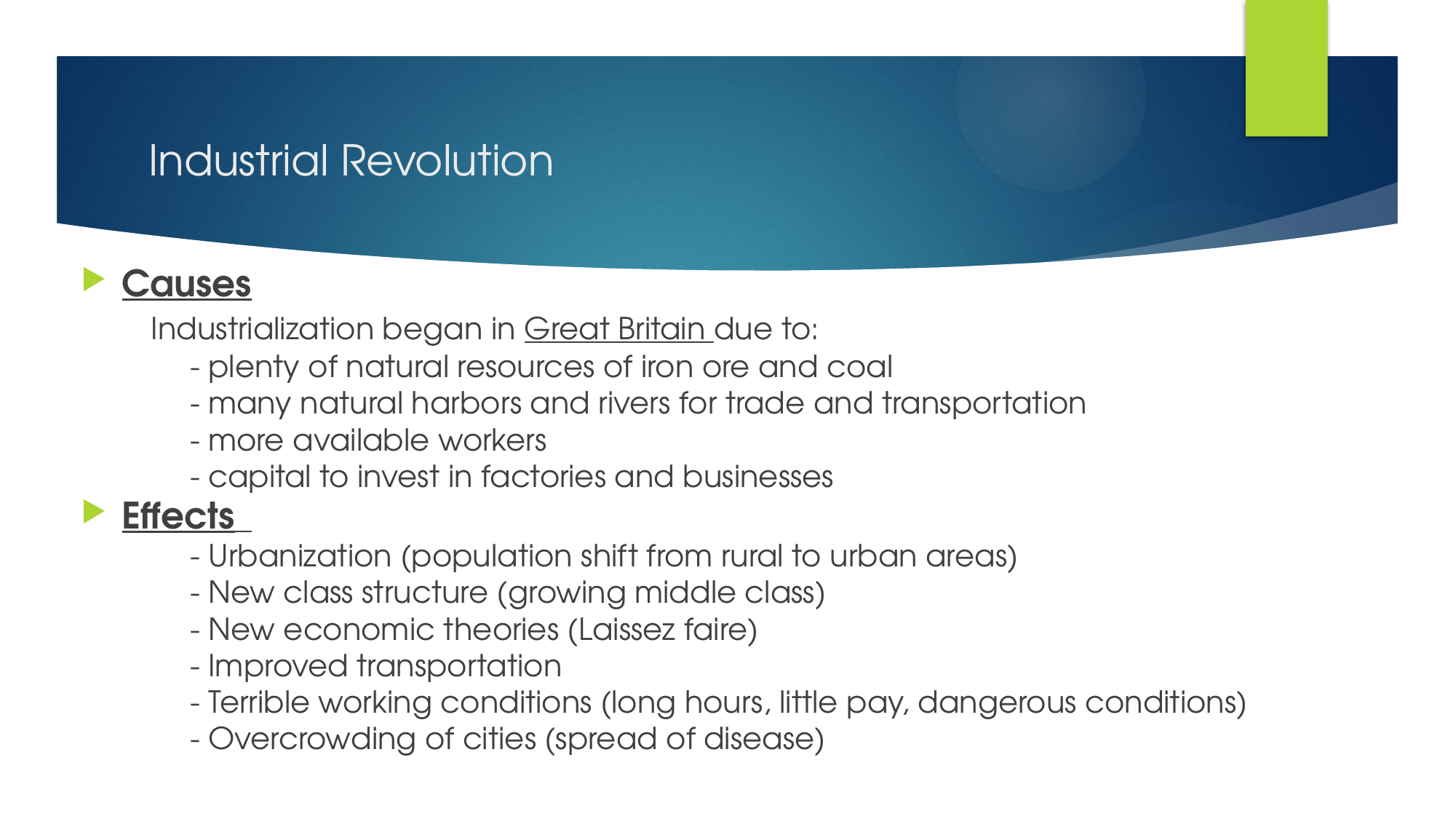

# Industrial Revolution
Causes
       Industrialization began in Great Britain due to:
             - plenty of natural resources of iron ore and coal
             - many natural harbors and rivers for trade and transportation
             - more available workers
             - capital to invest in factories and businesses
Effects
             - Urbanization (population shift from rural to urban areas)
             - New class structure (growing middle class)
             - New economic theories (Laissez faire)
             - Improved transportation
             - Terrible working conditions (long hours, little pay, dangerous conditions)
             - Overcrowding of cities (spread of disease)